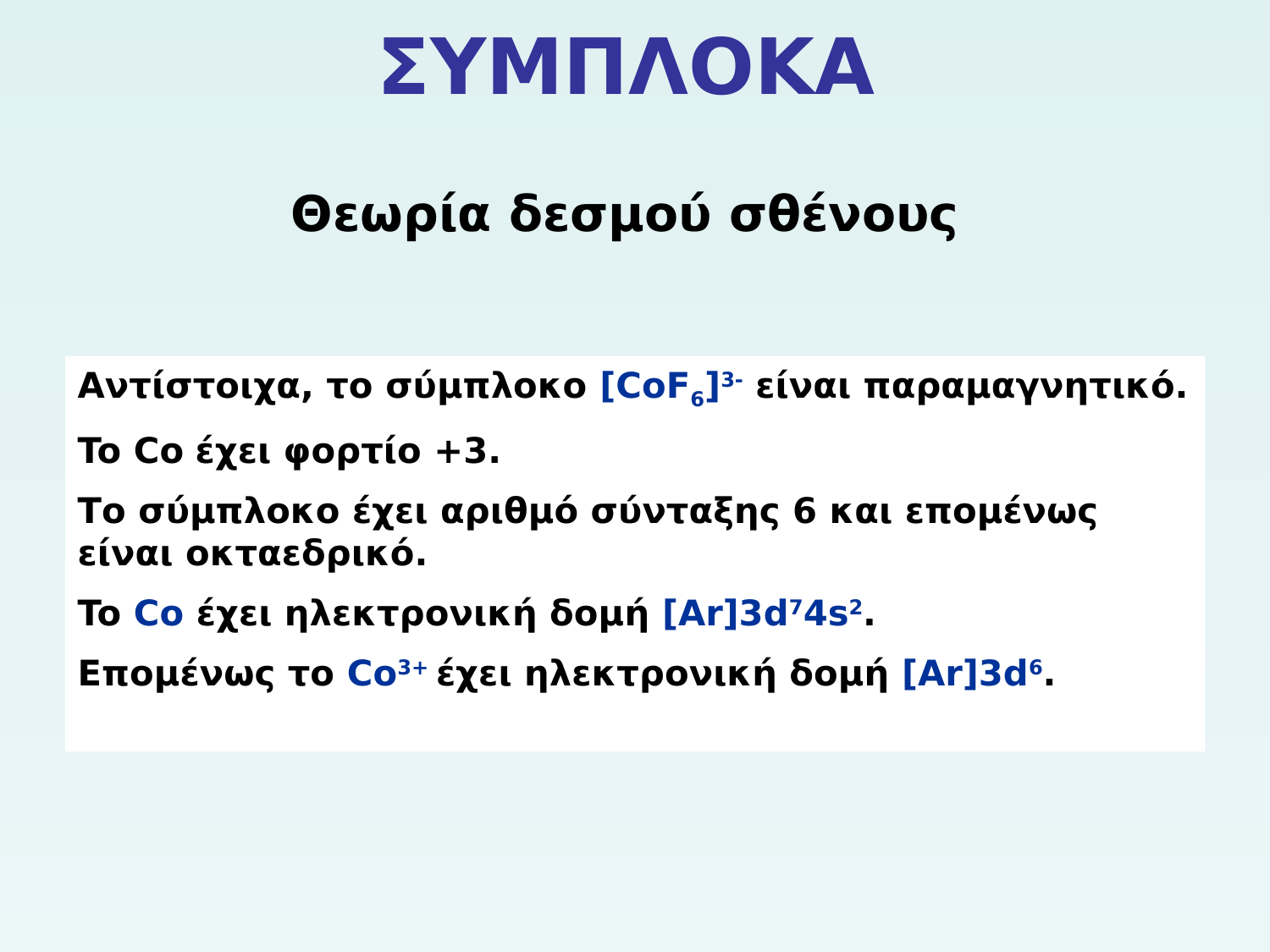

# ΣΥΜΠΛΟΚΑ
Θεωρία δεσμού σθένους
Αντίστοιχα, το σύμπλοκο [CoF6]3- είναι παραμαγνητικό.
To Co έχει φορτίο +3.
Το σύμπλοκο έχει αριθμό σύνταξης 6 και επομένως είναι οκταεδρικό.
To Co έχει ηλεκτρονική δομή [Ar]3d74s2.
Επομένως το Co3+ έχει ηλεκτρονική δομή [Ar]3d6.